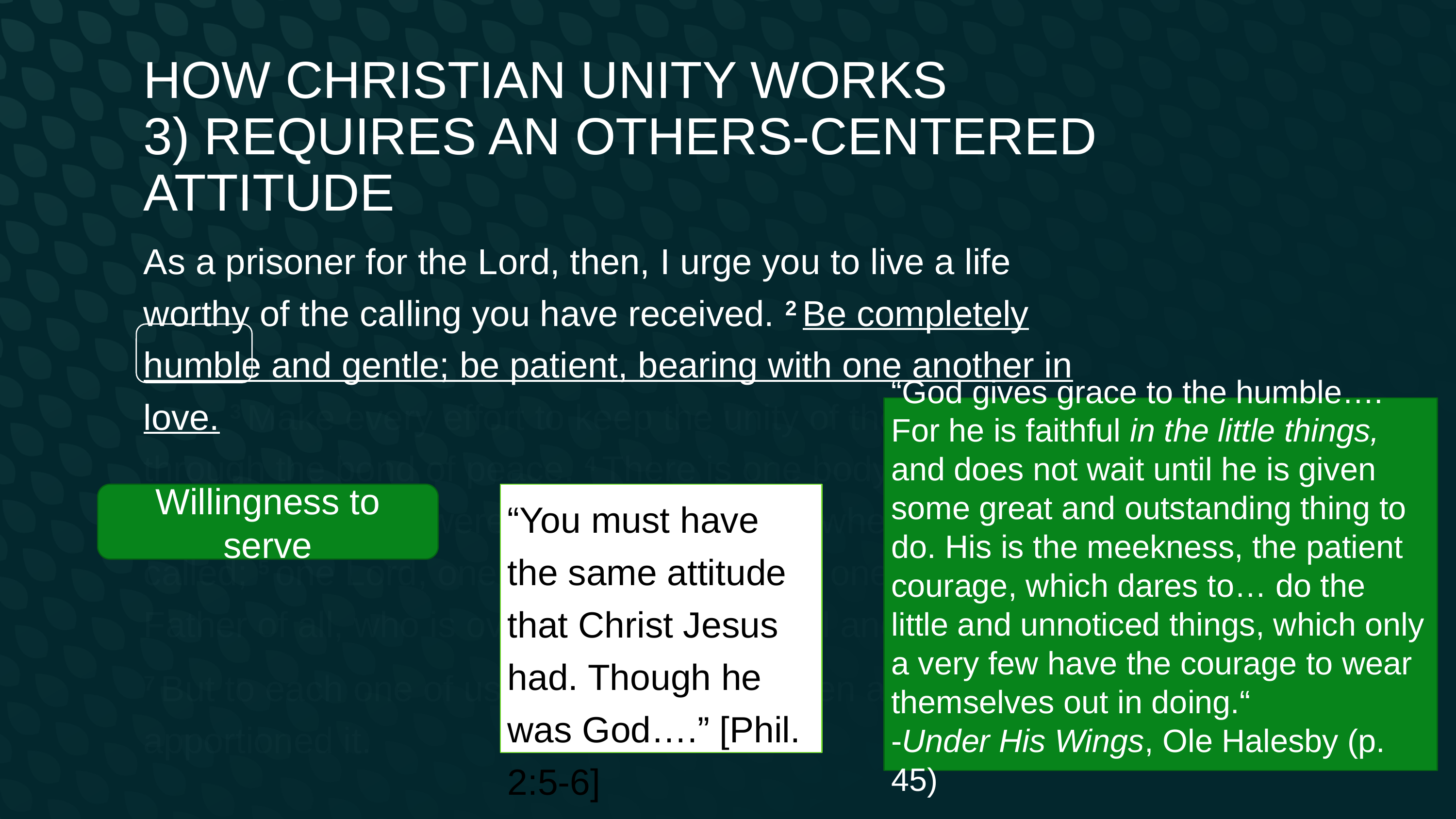

How Christian Unity Works
3) Requires an others-centered attitude
As a prisoner for the Lord, then, I urge you to live a life worthy of the calling you have received. 2 Be completely humble and gentle; be patient, bearing with one another in love. 3 Make every effort to keep the unity of the Spirit through the bond of peace. 4 There is one body and one Spirit, just as you were called to one hope when you were called; 5 one Lord, one faith, one baptism; 6 one God and Father of all, who is over all and through all and in all.
7 But to each one of us grace has been given as Christ apportioned it.

“God gives grace to the humble…. For he is faithful in the little things, and does not wait until he is given some great and outstanding thing to do. His is the meekness, the patient courage, which dares to… do the little and unnoticed things, which only a very few have the courage to wear themselves out in doing.“
-Under His Wings, Ole Halesby (p. 45)
Willingness to serve
“You must have the same attitude that Christ Jesus had. Though he was God….” [Phil. 2:5-6]